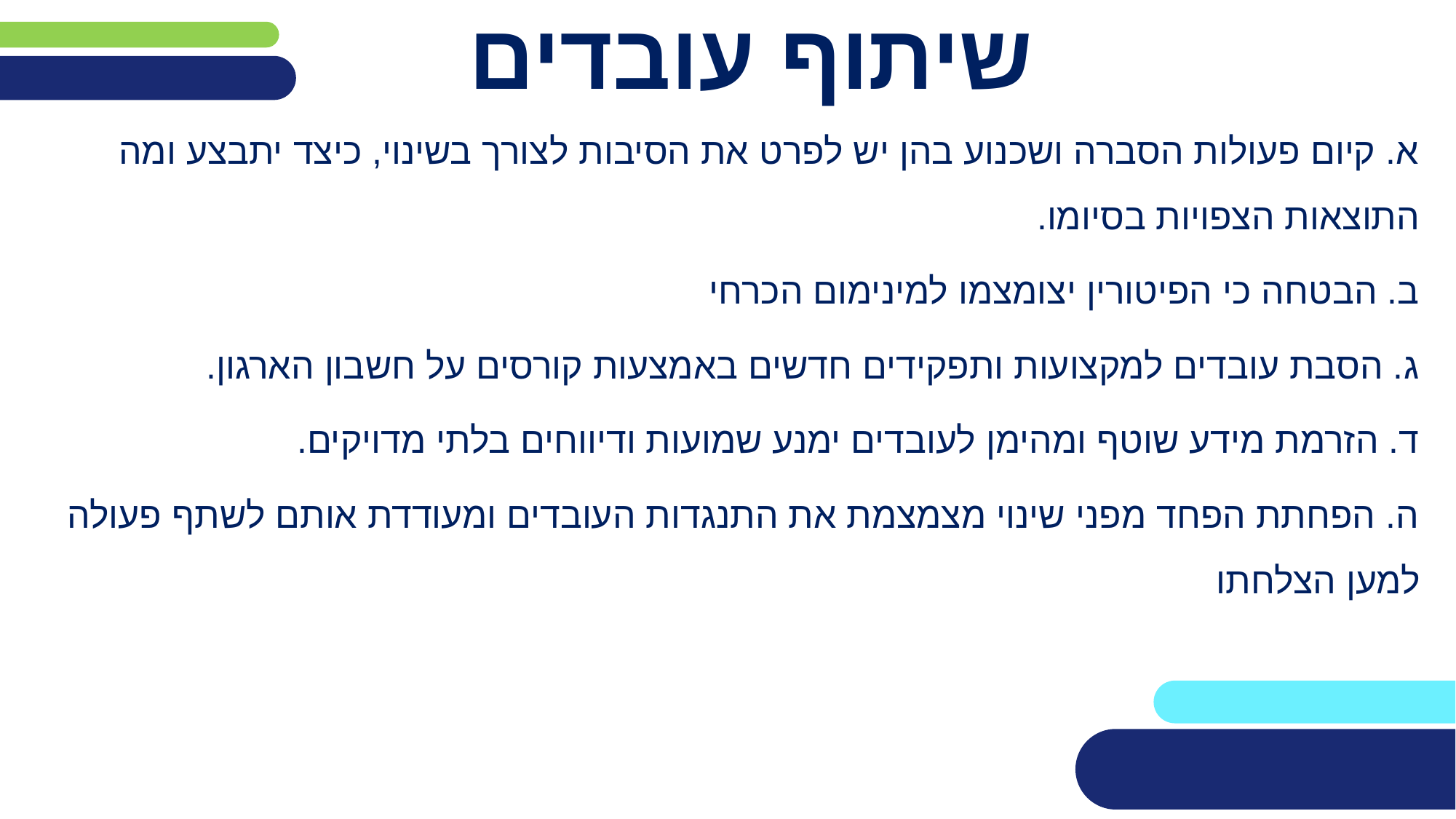

# שיתוף עובדים
א. קיום פעולות הסברה ושכנוע בהן יש לפרט את הסיבות לצורך בשינוי, כיצד יתבצע ומה התוצאות הצפויות בסיומו.
ב. הבטחה כי הפיטורין יצומצמו למינימום הכרחי
ג. הסבת עובדים למקצועות ותפקידים חדשים באמצעות קורסים על חשבון הארגון.
ד. הזרמת מידע שוטף ומהימן לעובדים ימנע שמועות ודיווחים בלתי מדויקים.
ה. הפחתת הפחד מפני שינוי מצמצמת את התנגדות העובדים ומעודדת אותם לשתף פעולה למען הצלחתו